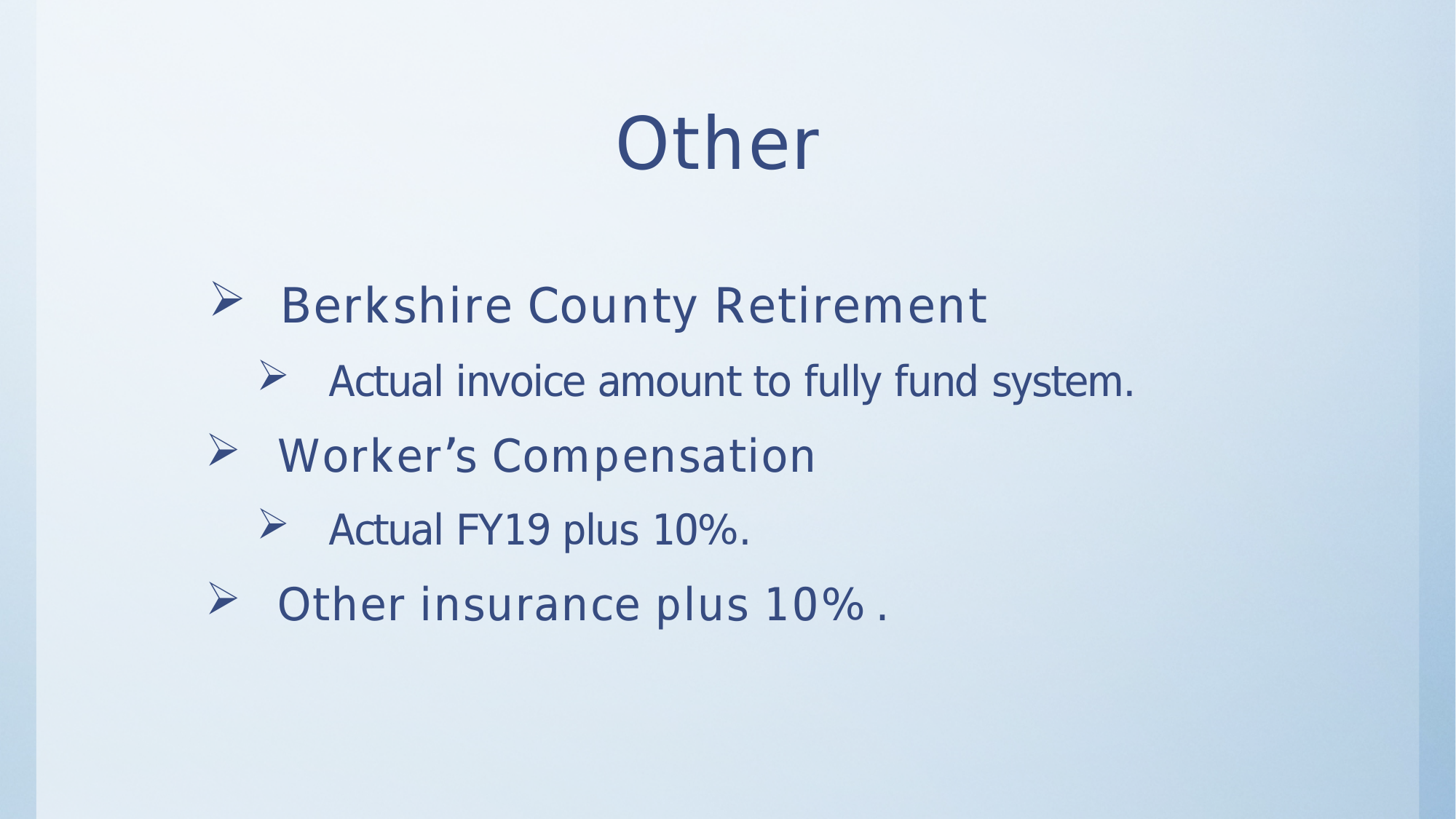

Other
Berkshire County Retirement
Actual invoice amount to fully fund system.
Worker’s Compensation
Actual FY19 plus 10%.
Other insurance plus 10%.